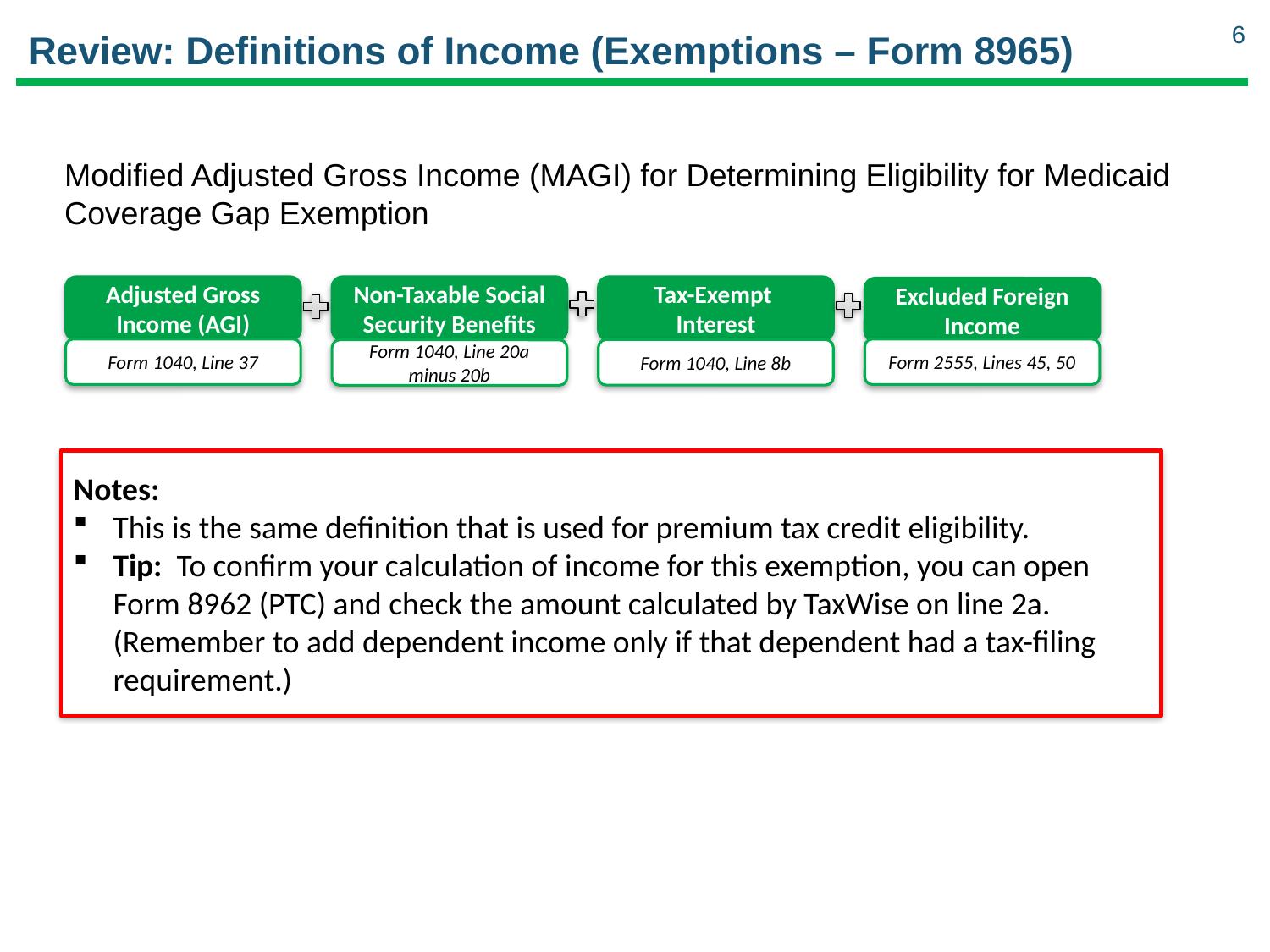

6
# Review: Definitions of Income (Exemptions – Form 8965)
Modified Adjusted Gross Income (MAGI) for Determining Eligibility for Medicaid Coverage Gap Exemption
Adjusted Gross Income (AGI)
Non-Taxable Social Security Benefits
Tax-Exempt
Interest
Excluded Foreign Income

Form 1040, Line 37
Form 2555, Lines 45, 50
Form 1040, Line 8b
Form 1040, Line 20a minus 20b
Notes:
This is the same definition that is used for premium tax credit eligibility.
Tip:  To confirm your calculation of income for this exemption, you can open Form 8962 (PTC) and check the amount calculated by TaxWise on line 2a. (Remember to add dependent income only if that dependent had a tax-filing requirement.)